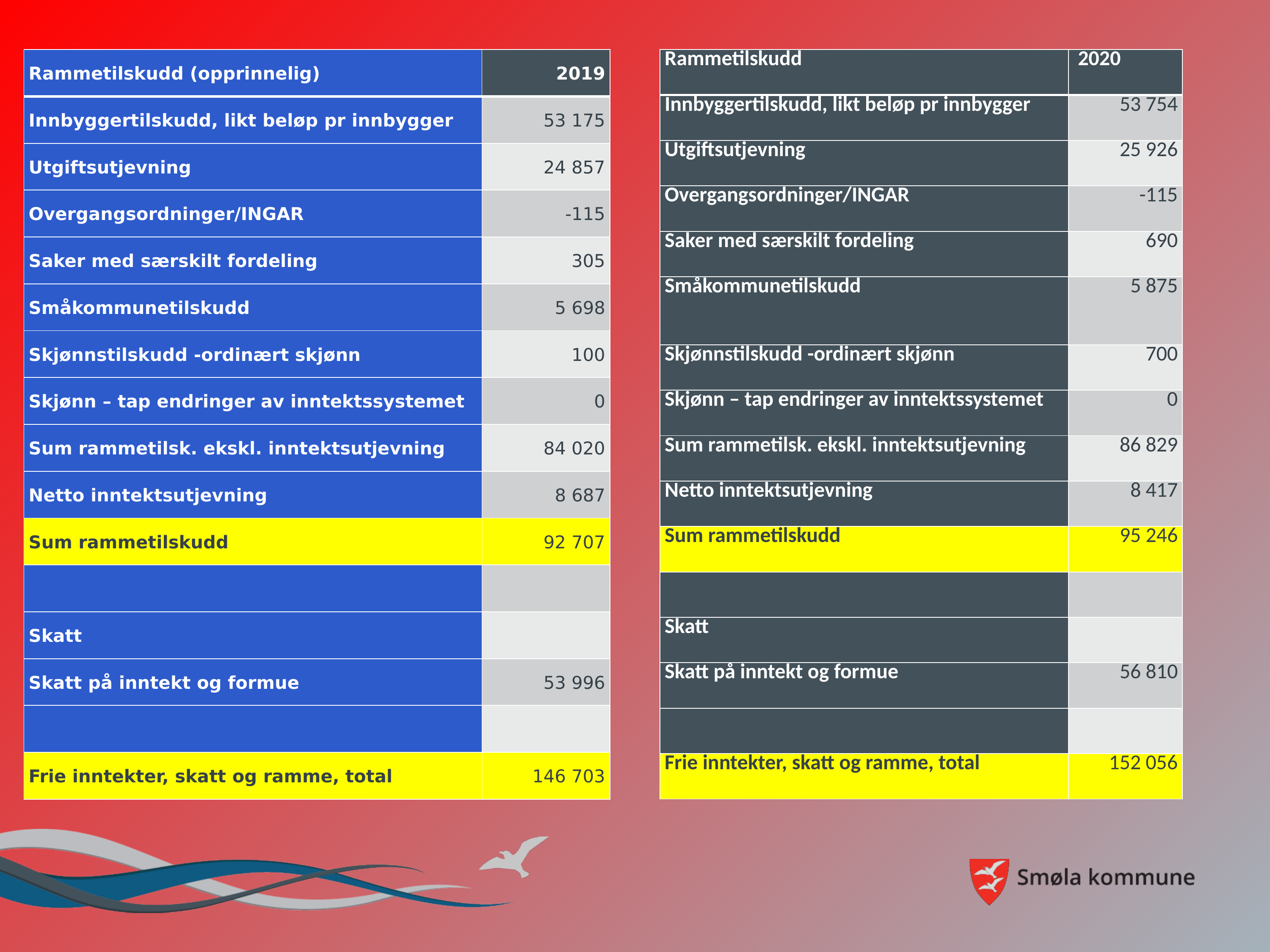

| Rammetilskudd | 2020 |
| --- | --- |
| Innbyggertilskudd, likt beløp pr innbygger | 53 754 |
| Utgiftsutjevning | 25 926 |
| Overgangsordninger/INGAR | -115 |
| Saker med særskilt fordeling | 690 |
| Småkommunetilskudd | 5 875 |
| Skjønnstilskudd -ordinært skjønn | 700 |
| Skjønn – tap endringer av inntektssystemet | 0 |
| Sum rammetilsk. ekskl. inntektsutjevning | 86 829 |
| Netto inntektsutjevning | 8 417 |
| Sum rammetilskudd | 95 246 |
|  |  |
| Skatt |  |
| Skatt på inntekt og formue | 56 810 |
|  |  |
| Frie inntekter, skatt og ramme, total | 152 056 |
| Rammetilskudd (opprinnelig) | 2019 |
| --- | --- |
| Innbyggertilskudd, likt beløp pr innbygger | 53 175 |
| Utgiftsutjevning | 24 857 |
| Overgangsordninger/INGAR | -115 |
| Saker med særskilt fordeling | 305 |
| Småkommunetilskudd | 5 698 |
| Skjønnstilskudd -ordinært skjønn | 100 |
| Skjønn – tap endringer av inntektssystemet | 0 |
| Sum rammetilsk. ekskl. inntektsutjevning | 84 020 |
| Netto inntektsutjevning | 8 687 |
| Sum rammetilskudd | 92 707 |
|  |  |
| Skatt |  |
| Skatt på inntekt og formue | 53 996 |
|  |  |
| Frie inntekter, skatt og ramme, total | 146 703 |